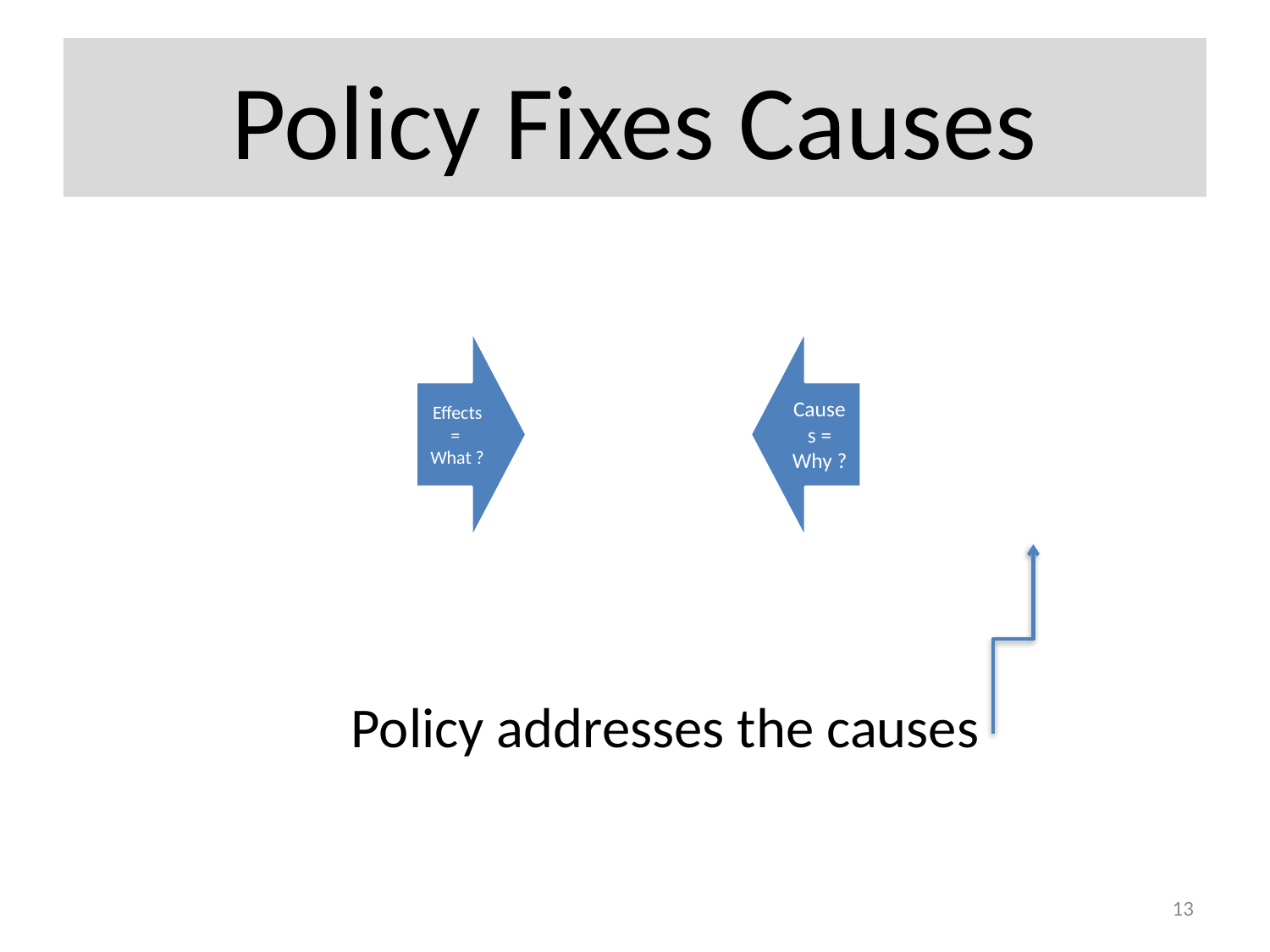

# Policy Fixes Causes
Effects =
What ?
Causes = Why ?
Policy addresses the causes
13